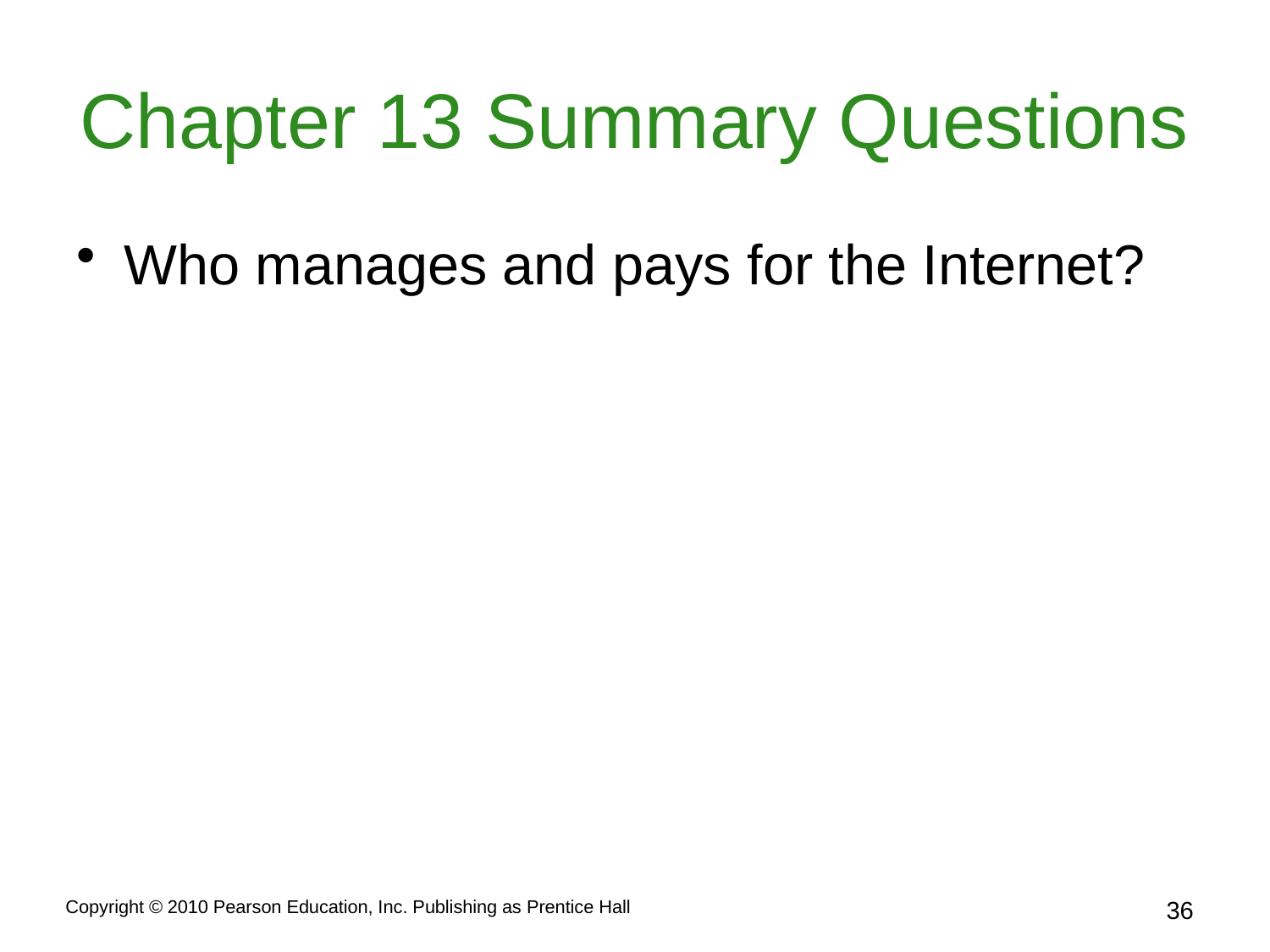

# Chapter 13 Summary Questions
Who manages and pays for the Internet?
Copyright © 2010 Pearson Education, Inc. Publishing as Prentice Hall

36